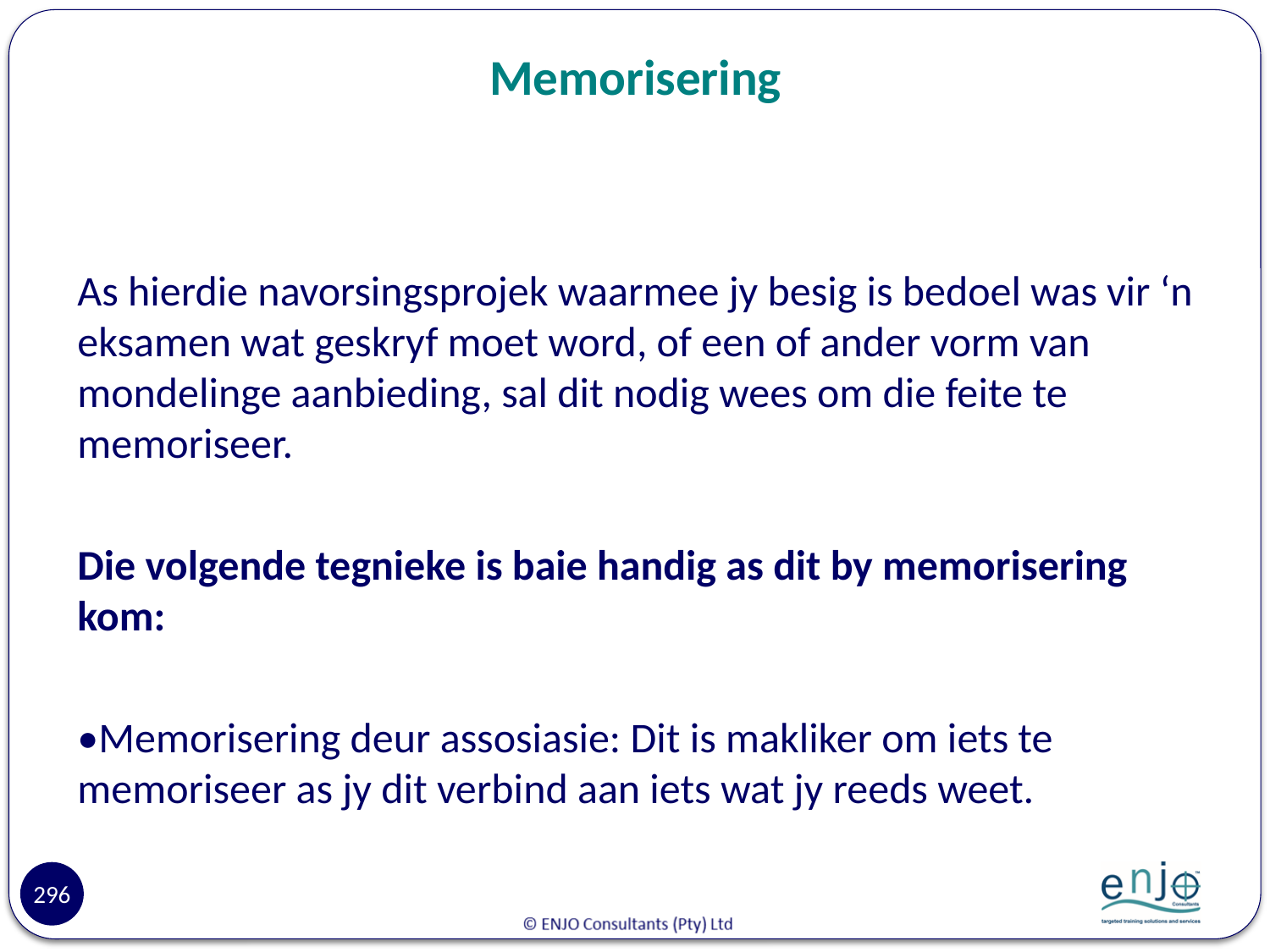

# Memorisering

As hierdie navorsingsprojek waarmee jy besig is bedoel was vir ‘n eksamen wat geskryf moet word, of een of ander vorm van mondelinge aanbieding, sal dit nodig wees om die feite te memoriseer.

Die volgende tegnieke is baie handig as dit by memorisering kom:

•Memorisering deur assosiasie: Dit is makliker om iets te memoriseer as jy dit verbind aan iets wat jy reeds weet.
296